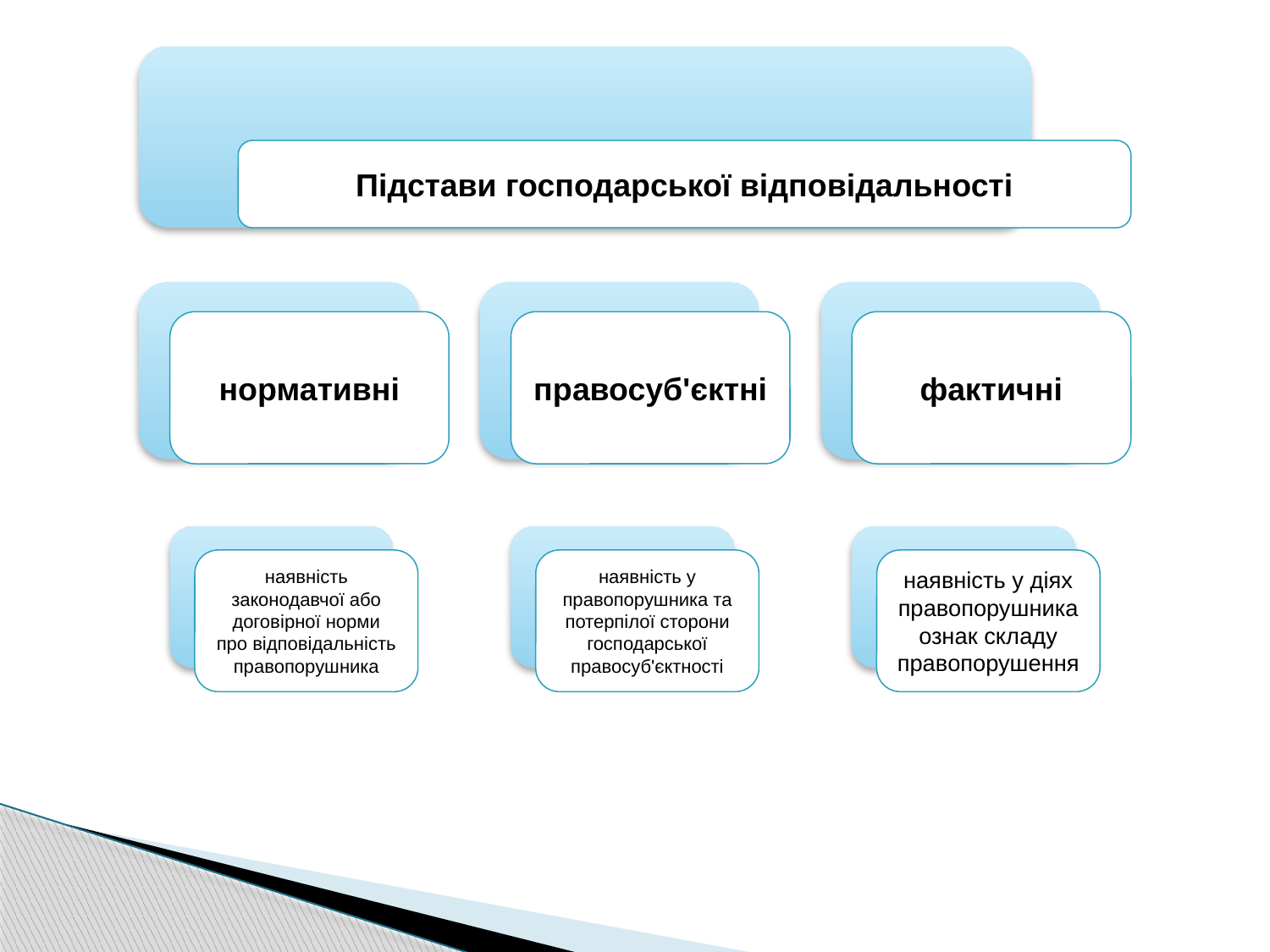

Підстави господарської відповідальності
нормативні
наявність законодавчої або договірної норми про відповідальність правопорушника
наявність у правопорушника та потерпілої сторони господарської правосуб'єктності
фактичні
наявність у діях правопорушника ознак складу правопорушення
правосуб'єктні